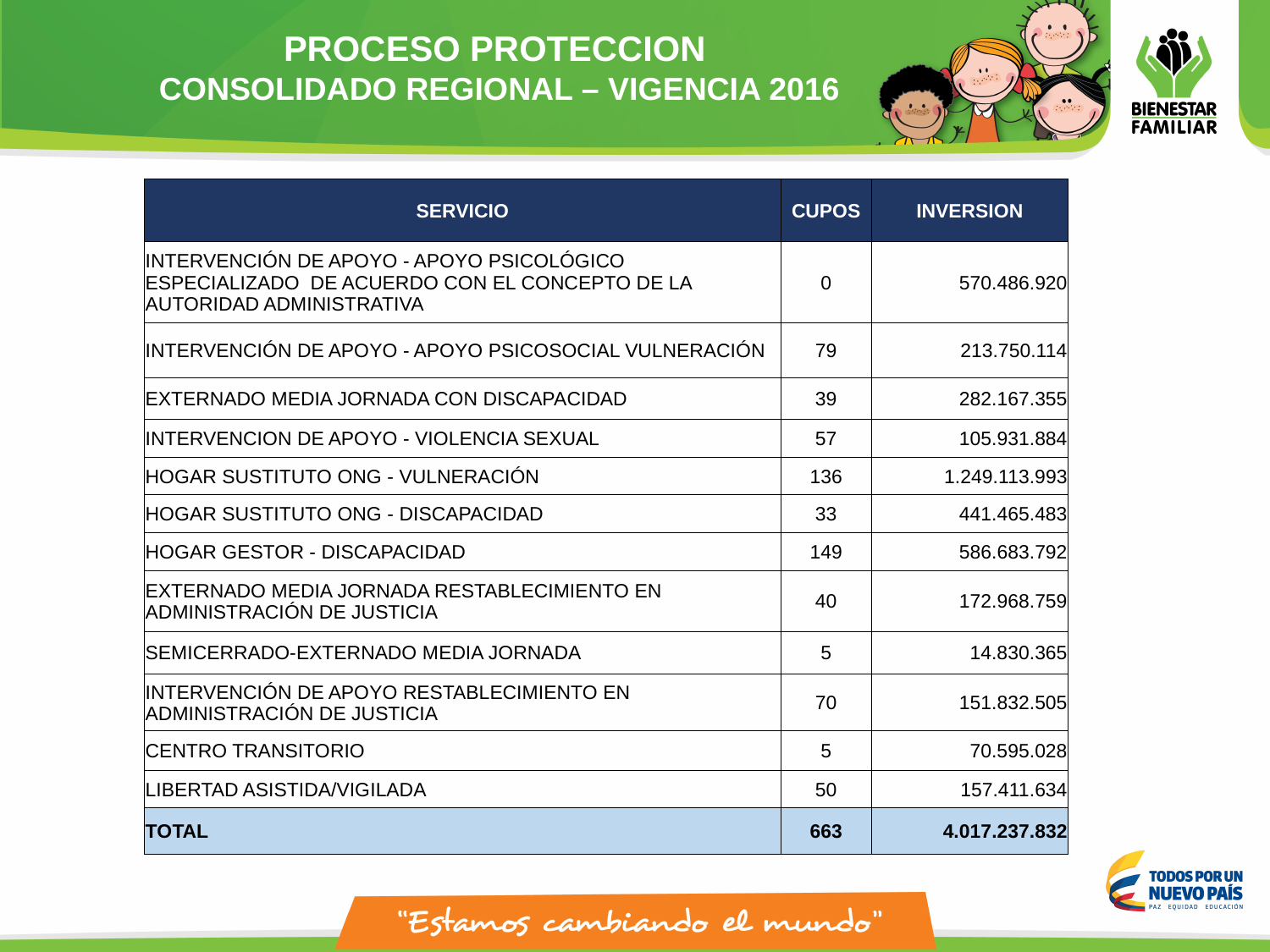

PROCESO PROTECCION
CONSOLIDADO REGIONAL – VIGENCIA 2016
| SERVICIO | CUPOS | INVERSION |
| --- | --- | --- |
| INTERVENCIÓN DE APOYO - APOYO PSICOLÓGICO ESPECIALIZADO DE ACUERDO CON EL CONCEPTO DE LA AUTORIDAD ADMINISTRATIVA | 0 | 570.486.920 |
| INTERVENCIÓN DE APOYO - APOYO PSICOSOCIAL VULNERACIÓN | 79 | 213.750.114 |
| EXTERNADO MEDIA JORNADA CON DISCAPACIDAD | 39 | 282.167.355 |
| INTERVENCION DE APOYO - VIOLENCIA SEXUAL | 57 | 105.931.884 |
| HOGAR SUSTITUTO ONG - VULNERACIÓN | 136 | 1.249.113.993 |
| HOGAR SUSTITUTO ONG - DISCAPACIDAD | 33 | 441.465.483 |
| HOGAR GESTOR - DISCAPACIDAD | 149 | 586.683.792 |
| EXTERNADO MEDIA JORNADA RESTABLECIMIENTO EN ADMINISTRACIÓN DE JUSTICIA | 40 | 172.968.759 |
| SEMICERRADO-EXTERNADO MEDIA JORNADA | 5 | 14.830.365 |
| INTERVENCIÓN DE APOYO RESTABLECIMIENTO EN ADMINISTRACIÓN DE JUSTICIA | 70 | 151.832.505 |
| CENTRO TRANSITORIO | 5 | 70.595.028 |
| LIBERTAD ASISTIDA/VIGILADA | 50 | 157.411.634 |
| TOTAL | 663 | 4.017.237.832 |